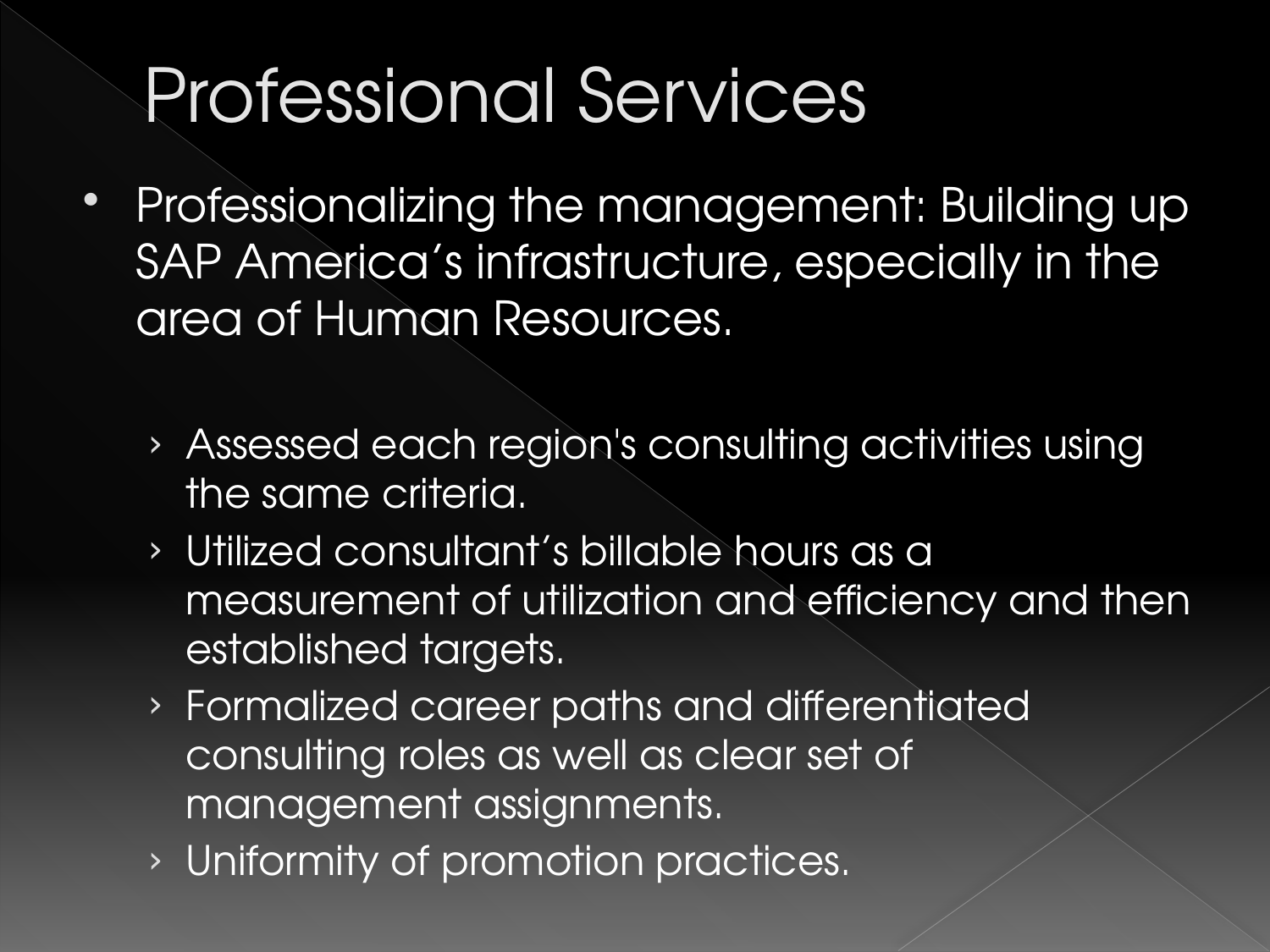

# Professional Services
Professionalizing the management: Building up SAP America’s infrastructure, especially in the area of Human Resources.

Assessed each region's consulting activities using the same criteria.
Utilized consultant’s billable hours as a measurement of utilization and efficiency and then established targets.
Formalized career paths and differentiated consulting roles as well as clear set of management assignments.
Uniformity of promotion practices.